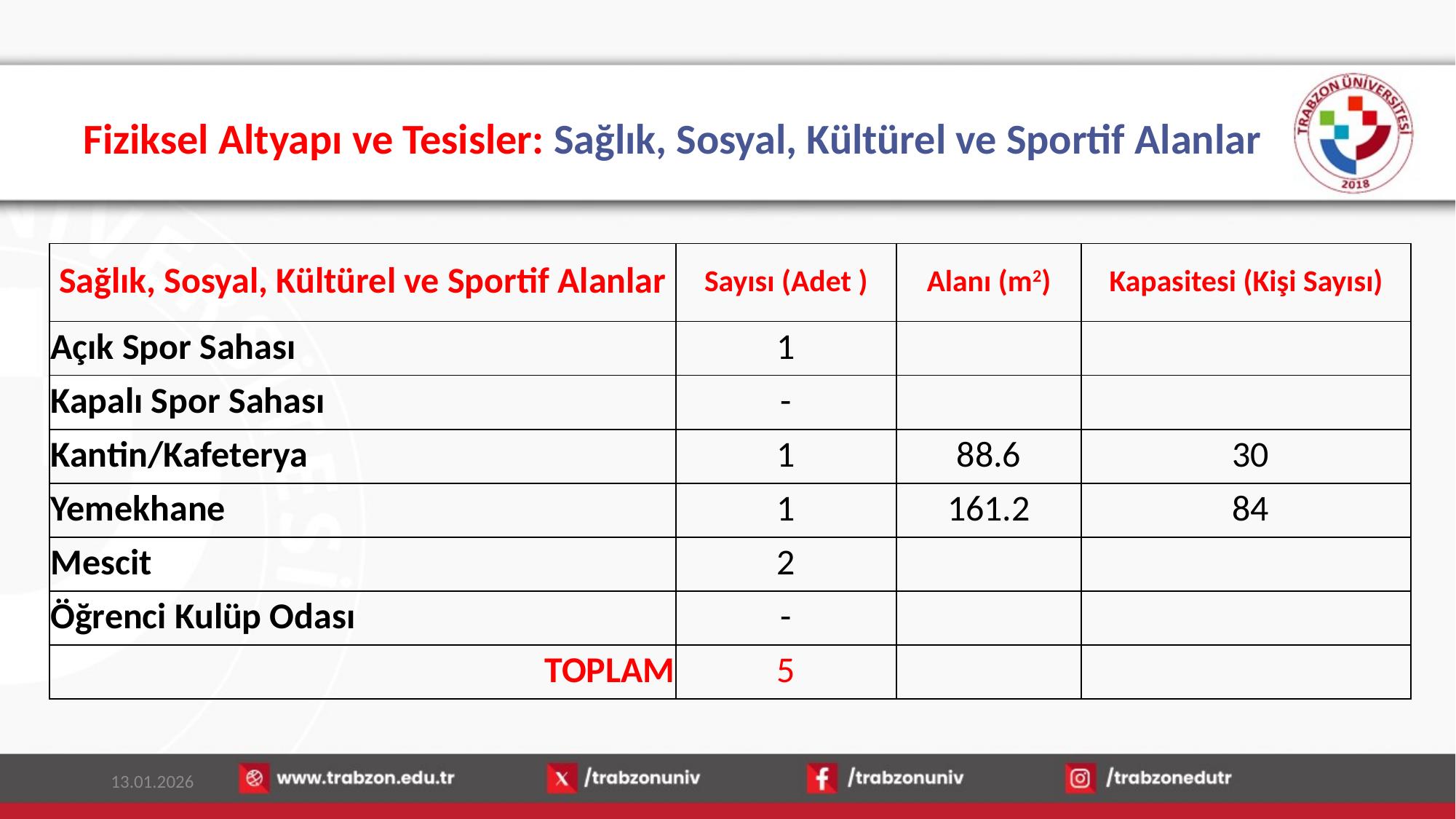

# Fiziksel Altyapı ve Tesisler: Sağlık, Sosyal, Kültürel ve Sportif Alanlar
| Sağlık, Sosyal, Kültürel ve Sportif Alanlar | Sayısı (Adet ) | Alanı (m2) | Kapasitesi (Kişi Sayısı) |
| --- | --- | --- | --- |
| Açık Spor Sahası | 1 |  |  |
| Kapalı Spor Sahası | - |  |  |
| Kantin/Kafeterya | 1 | 88.6 | 30 |
| Yemekhane | 1 | 161.2 | 84 |
| Mescit | 2 |  |  |
| Öğrenci Kulüp Odası | - |  |  |
| TOPLAM | 5 |  |  |
13.01.2026
46